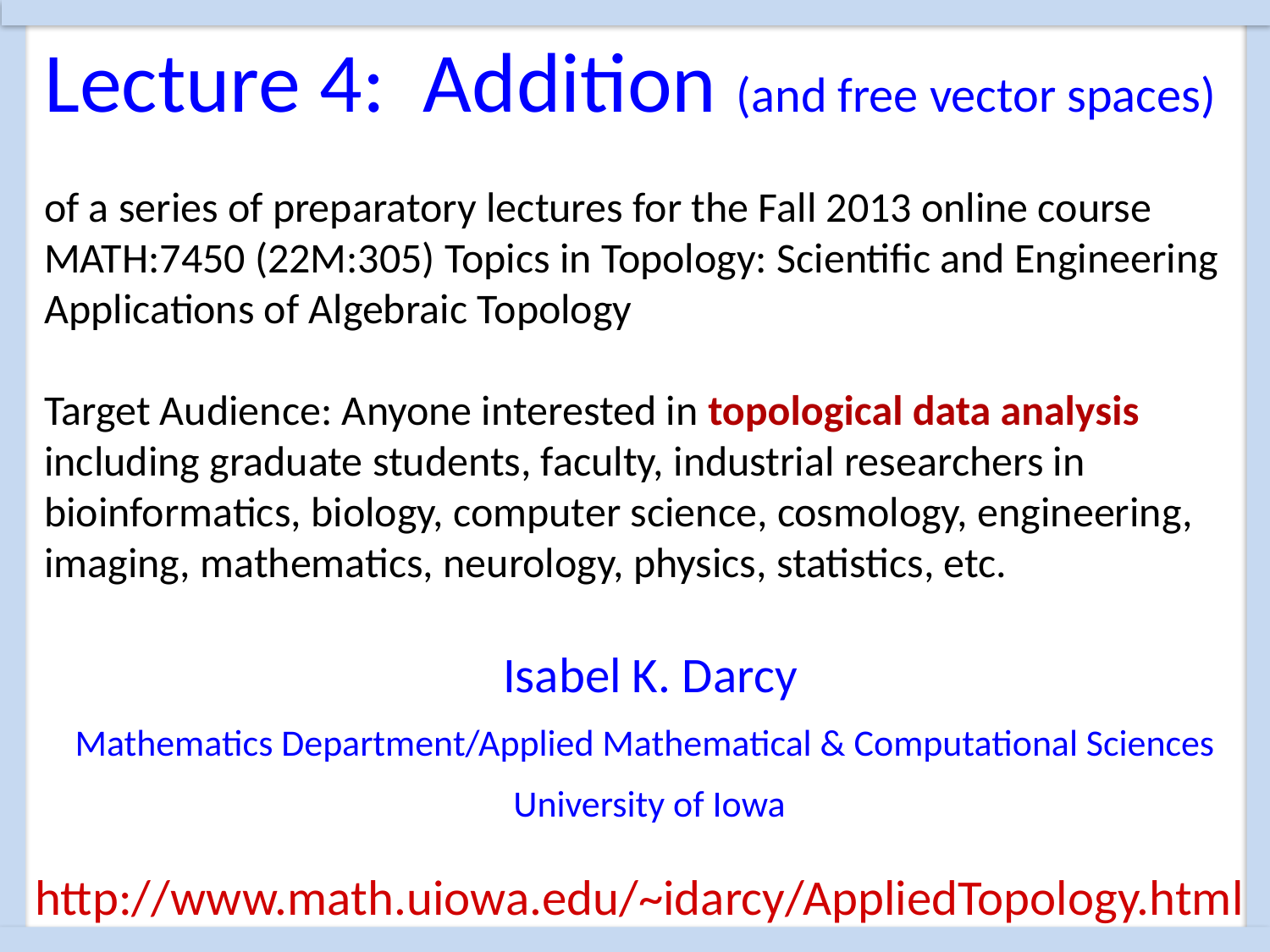

Lecture 4:  Addition (and free vector spaces)

of a series of preparatory lectures for the Fall 2013 online course MATH:7450 (22M:305) Topics in Topology: Scientific and Engineering Applications of Algebraic Topology

Target Audience: Anyone interested in topological data analysis including graduate students, faculty, industrial researchers in bioinformatics, biology, computer science, cosmology, engineering, imaging, mathematics, neurology, physics, statistics, etc.
 Isabel K. Darcy
 Mathematics Department/Applied Mathematical & Computational Sciences
 University of Iowa

http://www.math.uiowa.edu/~idarcy/AppliedTopology.html